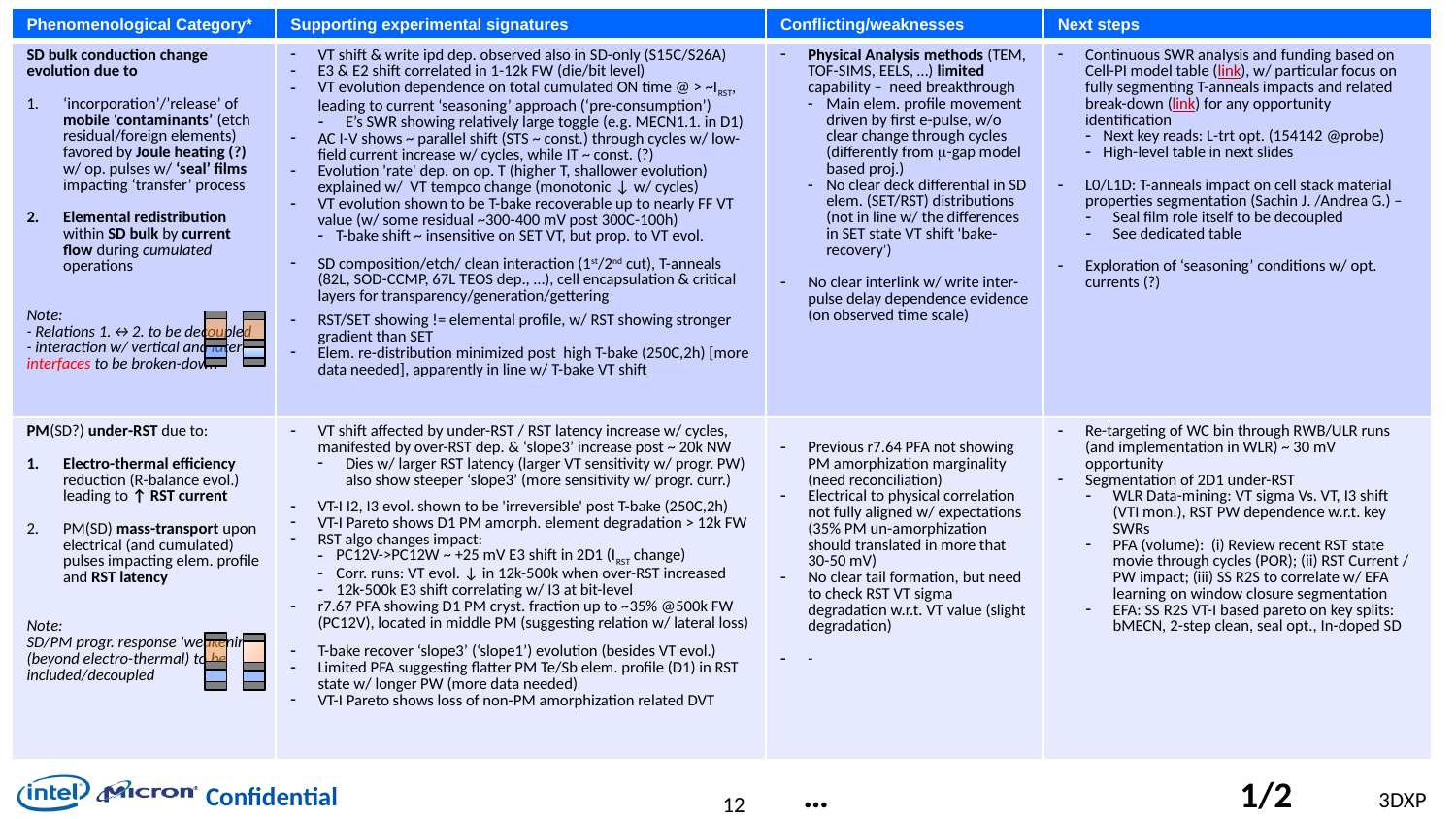

| Phenomenological Category\* | Supporting experimental signatures | Conflicting/weaknesses | Next steps |
| --- | --- | --- | --- |
| SD bulk conduction change evolution due to ‘incorporation’/’release’ of mobile ‘contaminants’ (etch residual/foreign elements) favored by Joule heating (?) w/ op. pulses w/ ‘seal’ films impacting ‘transfer’ process Elemental redistribution within SD bulk by current flow during cumulated operations Note: - Relations 1.↔2. to be decoupled - interaction w/ vertical and lateral interfaces to be broken-down | VT shift & write ipd dep. observed also in SD-only (S15C/S26A) E3 & E2 shift correlated in 1-12k FW (die/bit level) VT evolution dependence on total cumulated ON time @ > ~IRST, leading to current ‘seasoning’ approach (‘pre-consumption’) E’s SWR showing relatively large toggle (e.g. MECN1.1. in D1) AC I-V shows ~ parallel shift (STS ~ const.) through cycles w/ low-field current increase w/ cycles, while IT ~ const. (?) Evolution 'rate' dep. on op. T (higher T, shallower evolution) explained w/ VT tempco change (monotonic ↓ w/ cycles) VT evolution shown to be T-bake recoverable up to nearly FF VT value (w/ some residual ~300-400 mV post 300C-100h) T-bake shift ~ insensitive on SET VT, but prop. to VT evol. SD composition/etch/ clean interaction (1st/2nd cut), T-anneals (82L, SOD-CCMP, 67L TEOS dep., …), cell encapsulation & critical layers for transparency/generation/gettering RST/SET showing != elemental profile, w/ RST showing stronger gradient than SET Elem. re-distribution minimized post high T-bake (250C,2h) [more data needed], apparently in line w/ T-bake VT shift | Physical Analysis methods (TEM, TOF-SIMS, EELS, …) limited capability – need breakthrough Main elem. profile movement driven by first e-pulse, w/o clear change through cycles (differently from μ-gap model based proj.) No clear deck differential in SD elem. (SET/RST) distributions (not in line w/ the differences in SET state VT shift 'bake-recovery') No clear interlink w/ write inter-pulse delay dependence evidence (on observed time scale) | Continuous SWR analysis and funding based on Cell-PI model table (link), w/ particular focus on fully segmenting T-anneals impacts and related break-down (link) for any opportunity identification Next key reads: L-trt opt. (154142 @probe) High-level table in next slides L0/L1D: T-anneals impact on cell stack material properties segmentation (Sachin J. /Andrea G.) – Seal film role itself to be decoupled See dedicated table Exploration of ‘seasoning’ conditions w/ opt. currents (?) |
| PM(SD?) under-RST due to: Electro-thermal efficiency reduction (R-balance evol.) leading to ↑ RST current PM(SD) mass-transport upon electrical (and cumulated) pulses impacting elem. profile and RST latency Note: SD/PM progr. response 'weakening' (beyond electro-thermal) to be included/decoupled | VT shift affected by under-RST / RST latency increase w/ cycles, manifested by over-RST dep. & ‘slope3’ increase post ~ 20k NW Dies w/ larger RST latency (larger VT sensitivity w/ progr. PW) also show steeper ‘slope3’ (more sensitivity w/ progr. curr.) VT-I I2, I3 evol. shown to be 'irreversible' post T-bake (250C,2h) VT-I Pareto shows D1 PM amorph. element degradation > 12k FW RST algo changes impact: PC12V->PC12W ~ +25 mV E3 shift in 2D1 (IRST change) Corr. runs: VT evol. ↓ in 12k-500k when over-RST increased 12k-500k E3 shift correlating w/ I3 at bit-level r7.67 PFA showing D1 PM cryst. fraction up to ~35% @500k FW (PC12V), located in middle PM (suggesting relation w/ lateral loss) T-bake recover ‘slope3’ (‘slope1’) evolution (besides VT evol.) Limited PFA suggesting flatter PM Te/Sb elem. profile (D1) in RST state w/ longer PW (more data needed) VT-I Pareto shows loss of non-PM amorphization related DVT | Previous r7.64 PFA not showing PM amorphization marginality (need reconciliation) Electrical to physical correlation not fully aligned w/ expectations (35% PM un-amorphization should translated in more that 30-50 mV) No clear tail formation, but need to check RST VT sigma degradation w.r.t. VT value (slight degradation) - | Re-targeting of WC bin through RWB/ULR runs (and implementation in WLR) ~ 30 mV opportunity Segmentation of 2D1 under-RST WLR Data-mining: VT sigma Vs. VT, I3 shift (VTI mon.), RST PW dependence w.r.t. key SWRs PFA (volume): (i) Review recent RST state movie through cycles (POR); (ii) RST Current / PW impact; (iii) SS R2S to correlate w/ EFA learning on window closure segmentation EFA: SS R2S VT-I based pareto on key splits: bMECN, 2-step clean, seal opt., In-doped SD |

…			1/2